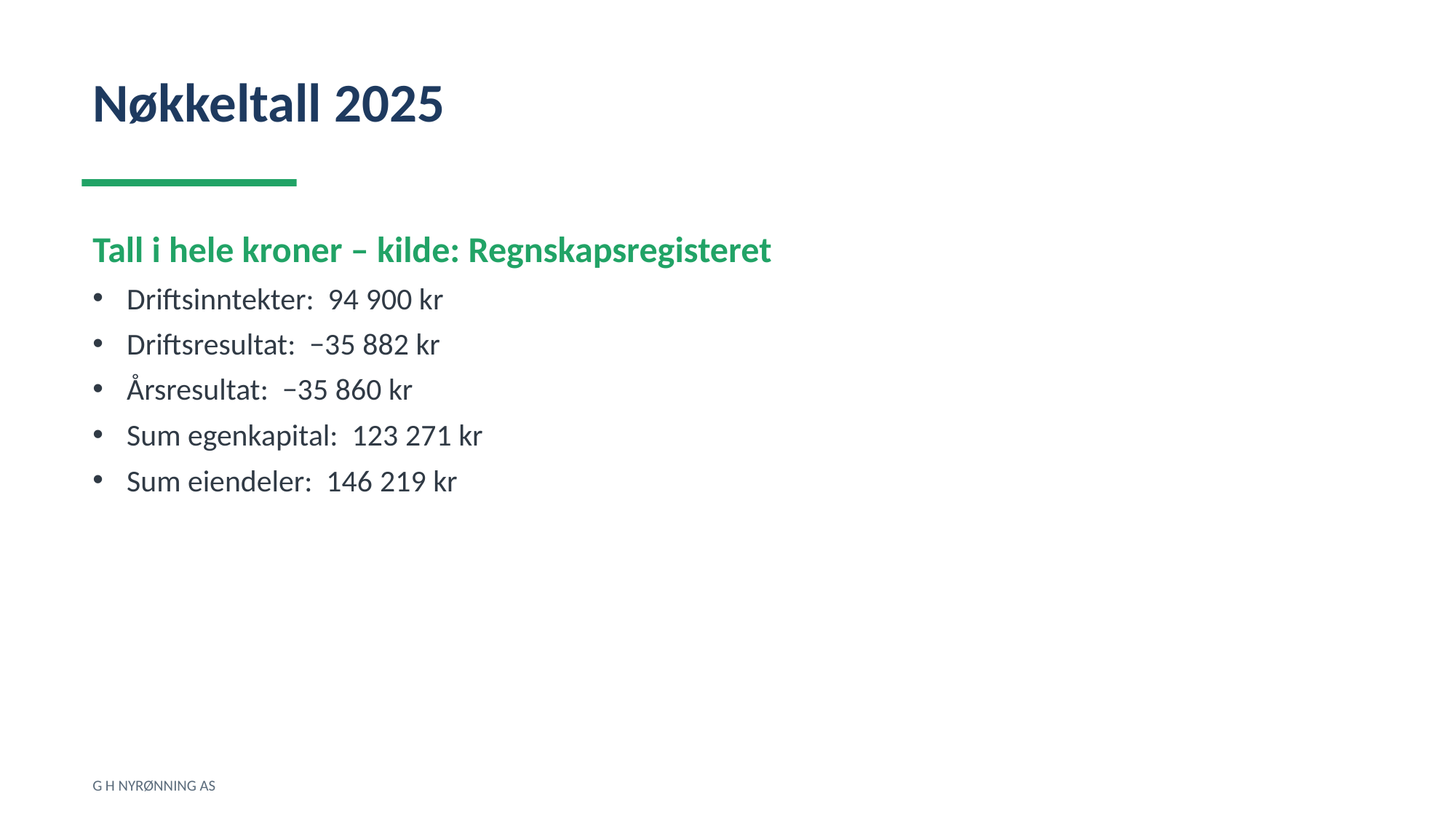

Nøkkeltall 2025

Tall i hele kroner – kilde: Regnskapsregisteret
Driftsinntekter:  94 900 kr
Driftsresultat:  −35 882 kr
Årsresultat:  −35 860 kr
Sum egenkapital:  123 271 kr
Sum eiendeler:  146 219 kr
G H NYRØNNING AS